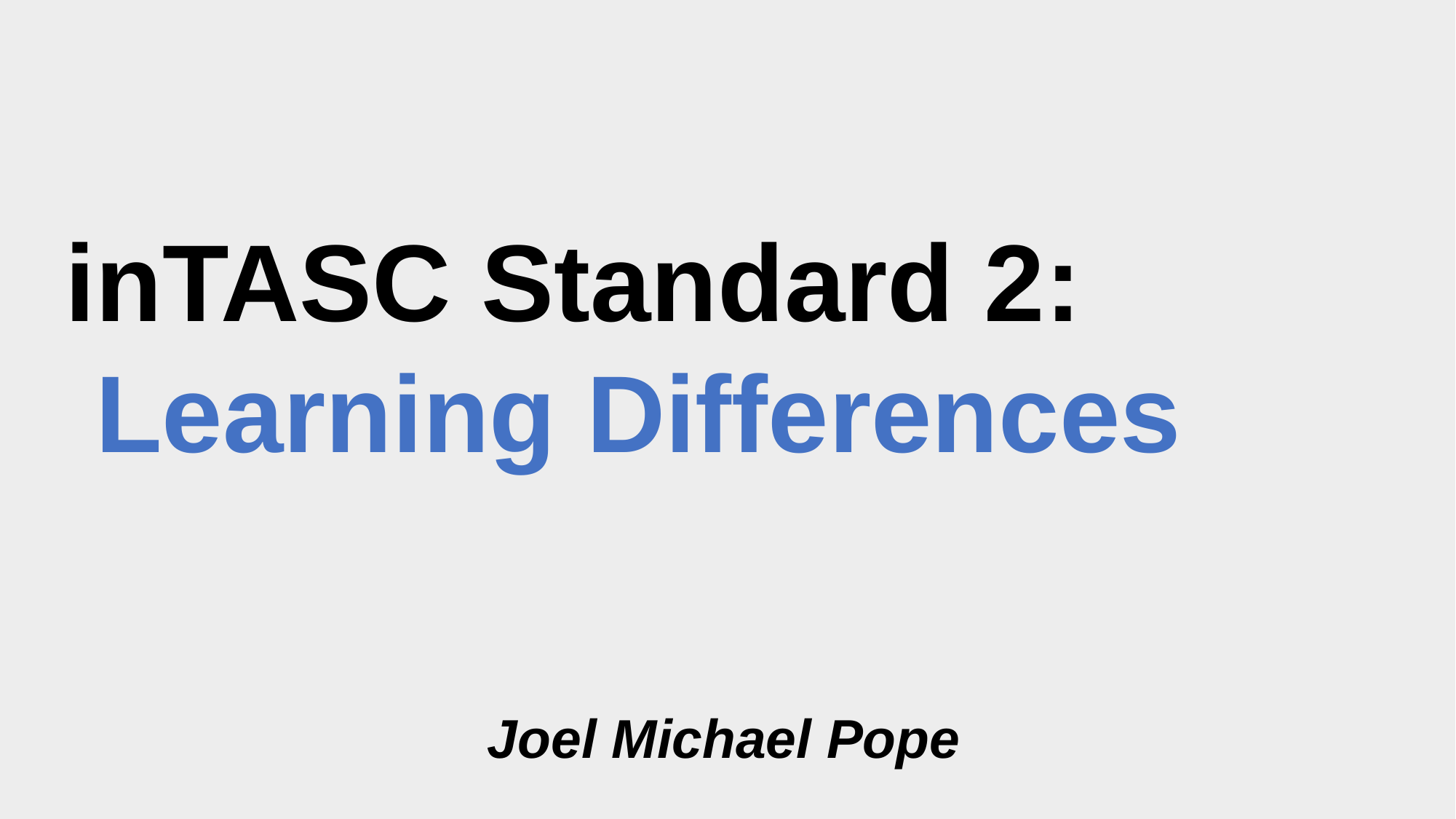

inTASC Standard 2:
 Learning Differences
Joel Michael Pope